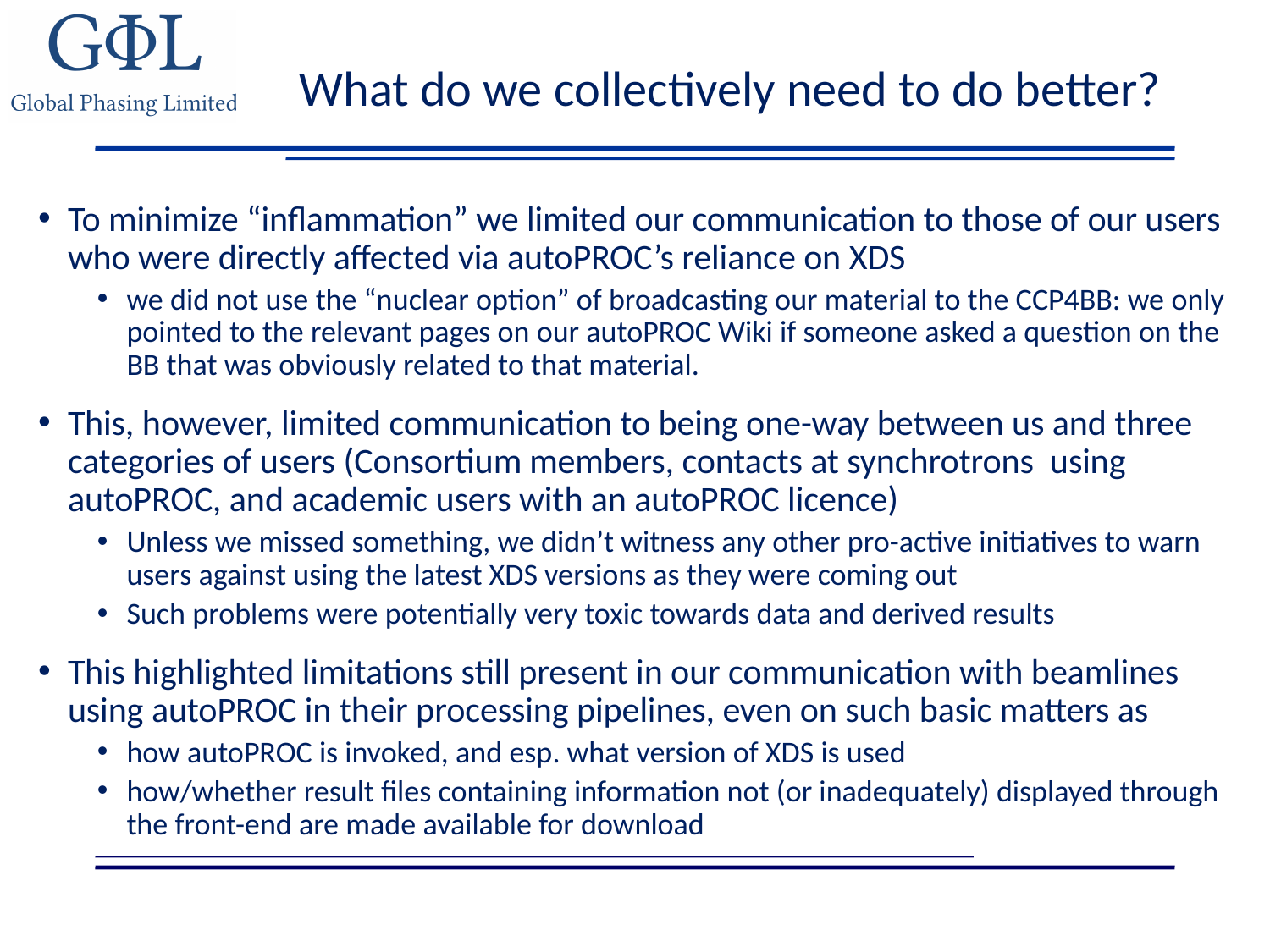

# What do we collectively need to do better?
To minimize “inflammation” we limited our communication to those of our users who were directly affected via autoPROC’s reliance on XDS
we did not use the “nuclear option” of broadcasting our material to the CCP4BB: we only pointed to the relevant pages on our autoPROC Wiki if someone asked a question on the BB that was obviously related to that material.
This, however, limited communication to being one-way between us and three categories of users (Consortium members, contacts at synchrotrons  using autoPROC, and academic users with an autoPROC licence)
Unless we missed something, we didn’t witness any other pro-active initiatives to warn users against using the latest XDS versions as they were coming out
Such problems were potentially very toxic towards data and derived results
This highlighted limitations still present in our communication with beamlines using autoPROC in their processing pipelines, even on such basic matters as
how autoPROC is invoked, and esp. what version of XDS is used
how/whether result files containing information not (or inadequately) displayed through the front-end are made available for download